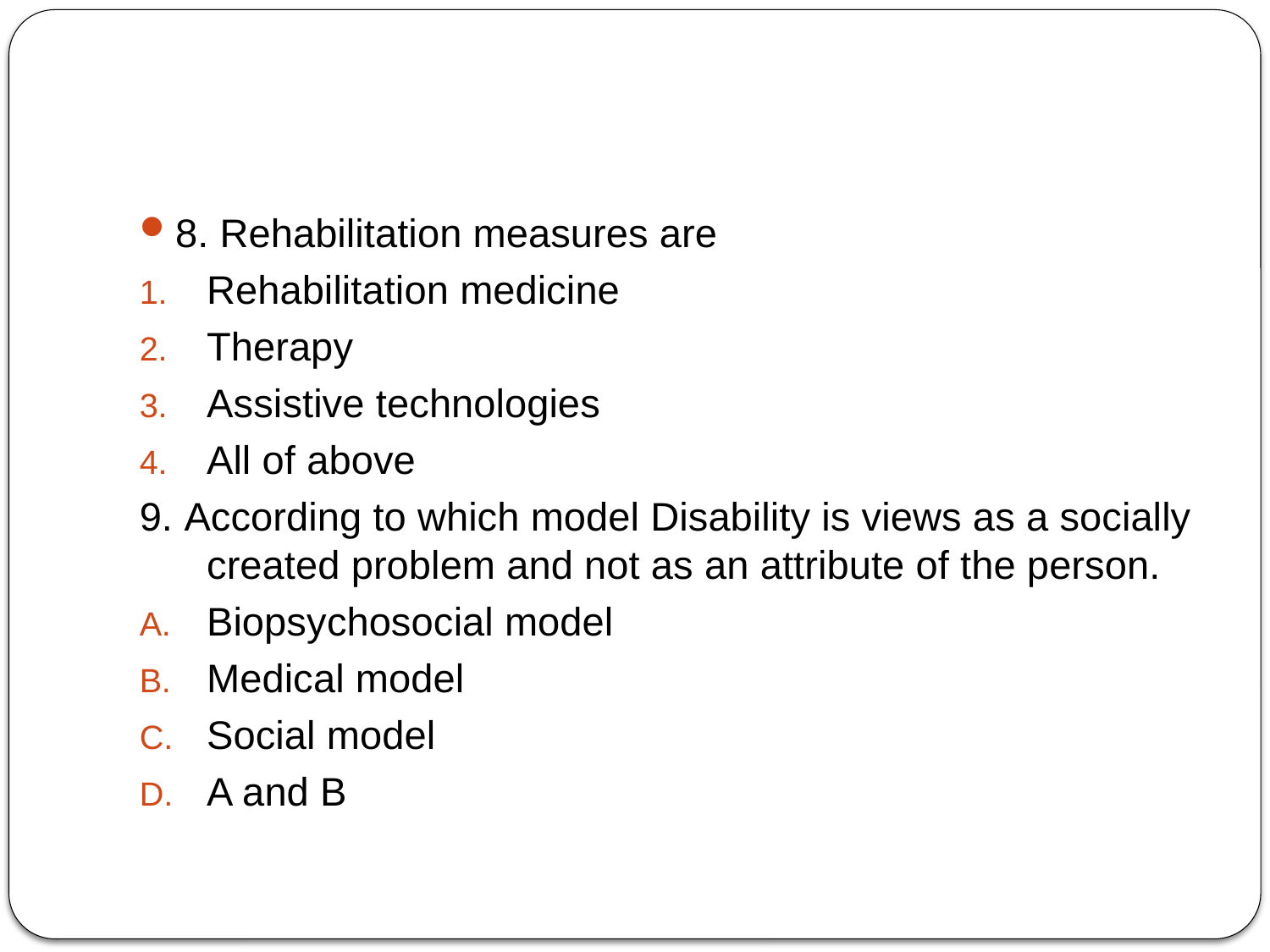

#
8. Rehabilitation measures are
Rehabilitation medicine
Therapy
Assistive technologies
All of above
9. According to which model Disability is views as a socially created problem and not as an attribute of the person.
Biopsychosocial model
Medical model
Social model
A and B